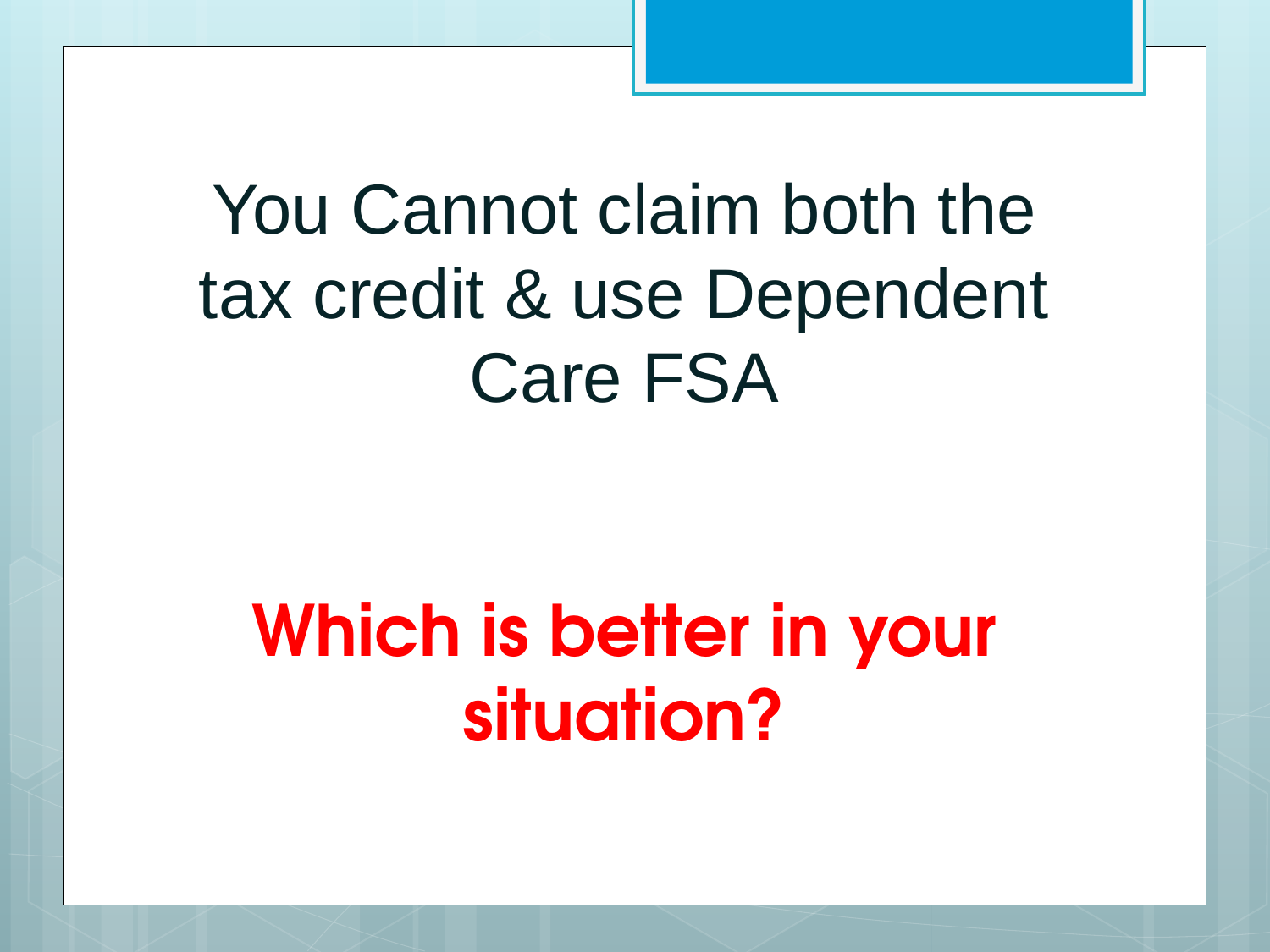

# You Cannot claim both the tax credit & use Dependent Care FSA Which is better in your situation?